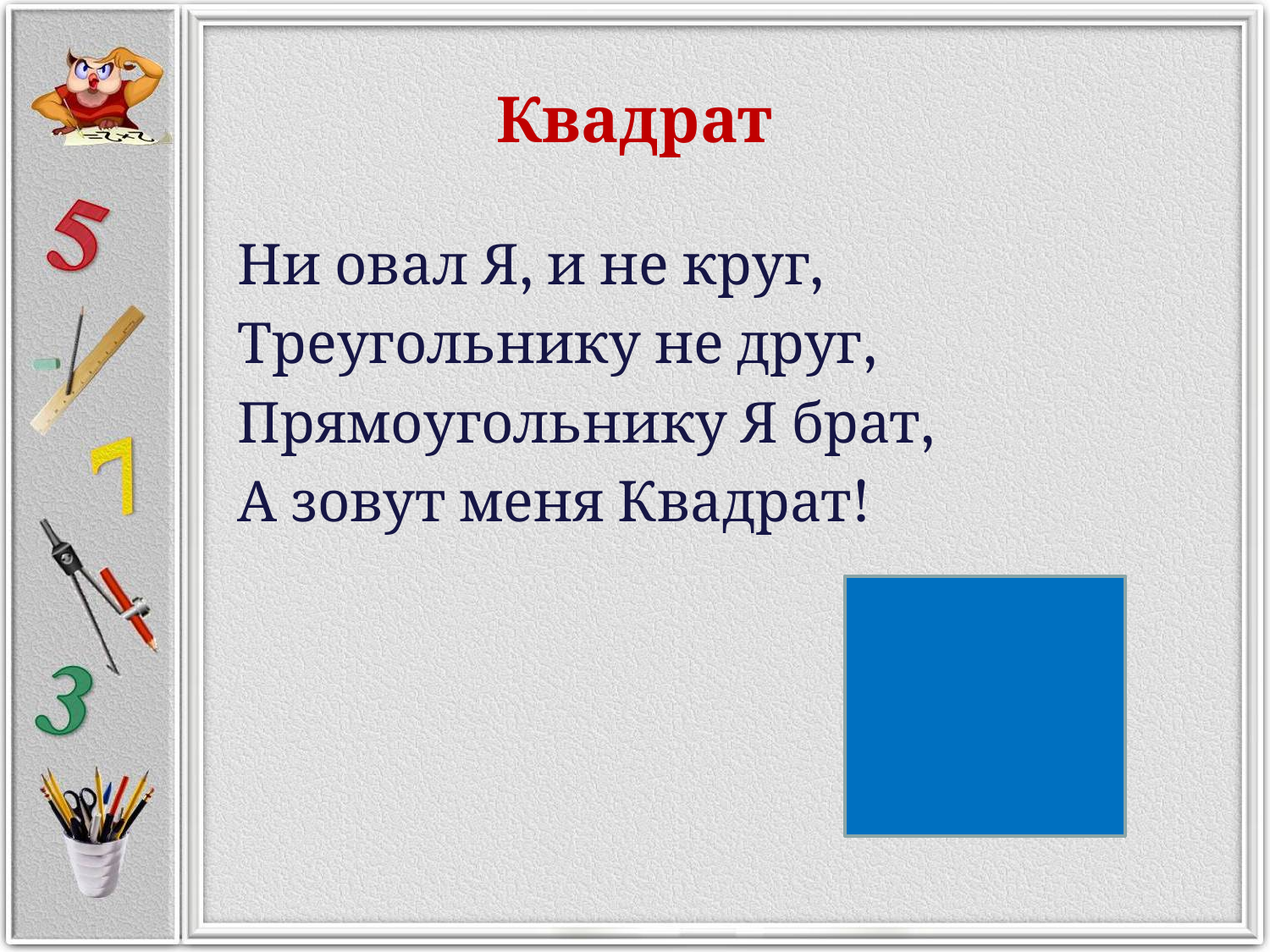

# Квадрат
Ни овал Я, и не круг,
Треугольнику не друг,
Прямоугольнику Я брат,
А зовут меня Квадрат!